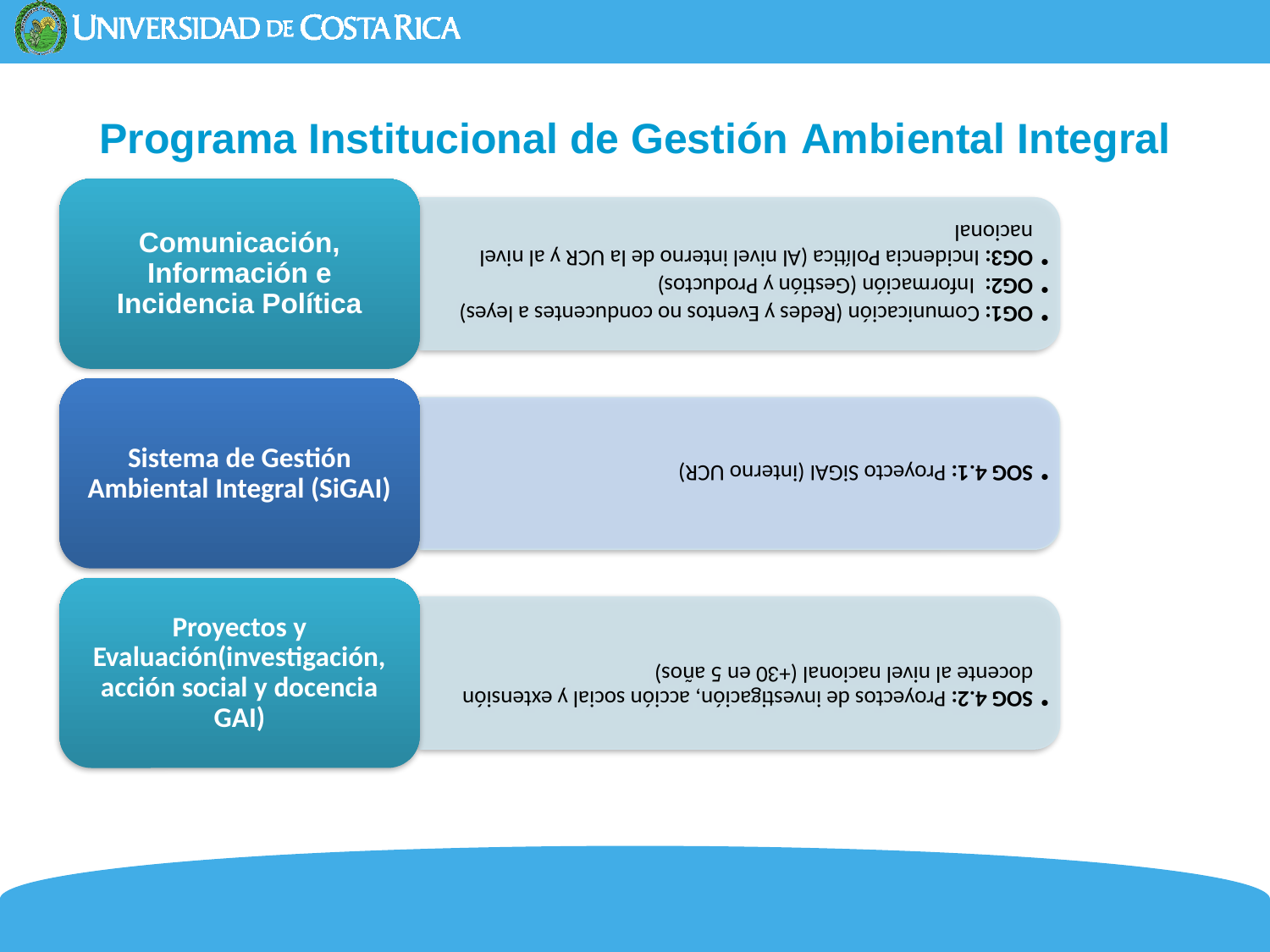

# Programa Institucional de Gestión Ambiental Integral
OG1: Comunicación (Redes y Eventos no conducentes a leyes)
OG2:  Información (Gestión y Productos)
OG3: Incidencia Política (Al nivel interno de la UCR y al nivel nacional
Comunicación, Información e Incidencia Política
SOG 4.1: Proyecto SiGAI (interno UCR)
Sistema de Gestión Ambiental Integral (SiGAI)
SOG 4.2: Proyectos de investigación, acción social y extensión docente al nivel nacional (+30 en 5 años)

Proyectos y Evaluación(investigación, acción social y docencia GAI)